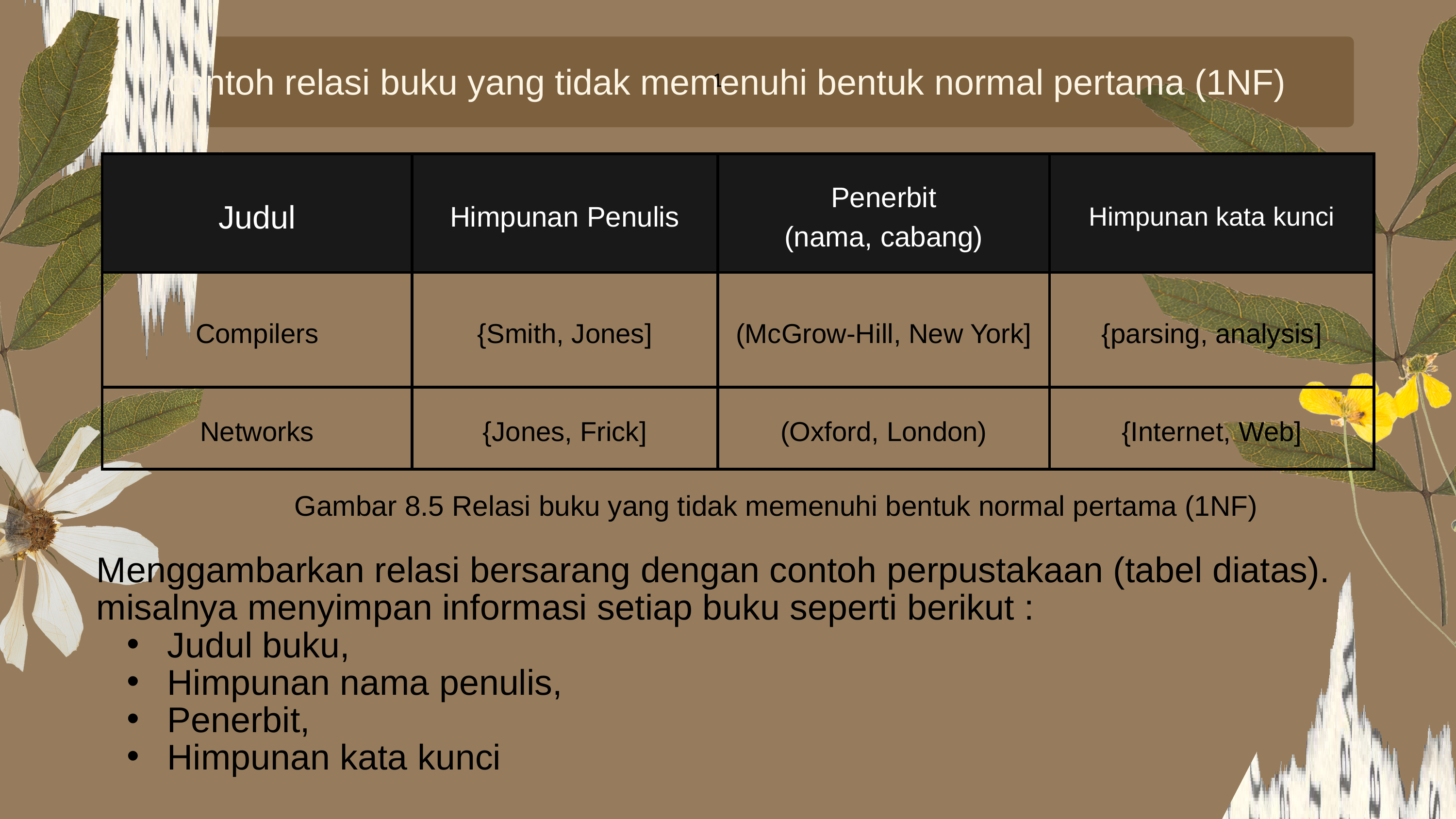

1
contoh relasi buku yang tidak memenuhi bentuk normal pertama (1NF)
| Judul | Himpunan Penulis | Penerbit (nama, cabang) | Himpunan kata kunci |
| --- | --- | --- | --- |
| Compilers | {Smith, Jones] | (McGrow-Hill, New York] | {parsing, analysis] |
| Networks | {Jones, Frick] | (Oxford, London) | {Internet, Web] |

Gambar 8.5 Relasi buku yang tidak memenuhi bentuk normal pertama (1NF)
Menggambarkan relasi bersarang dengan contoh perpustakaan (tabel diatas). misalnya menyimpan informasi setiap buku seperti berikut :
 Judul buku,
 Himpunan nama penulis,
 Penerbit,
 Himpunan kata kunci